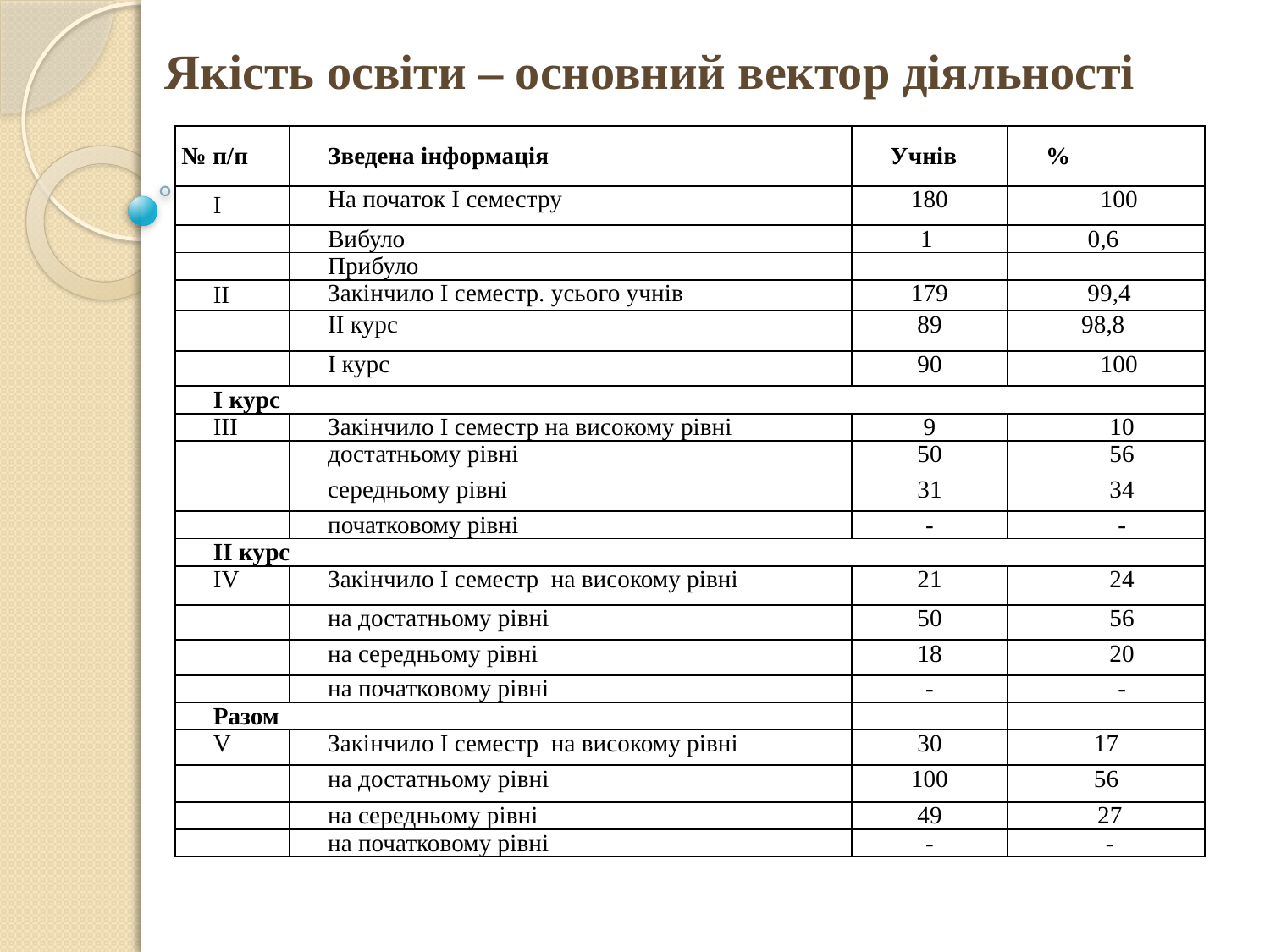

Якість освіти – основний вектор діяльності
| № п/п | Зведена інформація | Учнів | % |
| --- | --- | --- | --- |
| І | На початок І семестру | 180 | 100 |
|  | Вибуло | 1 | 0,6 |
|  | Прибуло |  |  |
| ІІ | Закінчило І семестр. усього учнів | 179 | 99,4 |
|  | ІІ курс | 89 | 98,8 |
|  | І курс | 90 | 100 |
| І курс |  |  |  |
| ІІІ | Закінчило І семестр на високому рівні | 9 | 10 |
|  | достатньому рівні | 50 | 56 |
|  | середньому рівні | 31 | 34 |
|  | початковому рівні | - | - |
| ІІ курс |  |  |  |
| ІV | Закінчило І семестр на високому рівні | 21 | 24 |
|  | на достатньому рівні | 50 | 56 |
|  | на середньому рівні | 18 | 20 |
|  | на початковому рівні | - | - |
| Разом |  |  |  |
| V | Закінчило І семестр на високому рівні | 30 | 17 |
|  | на достатньому рівні | 100 | 56 |
|  | на середньому рівні | 49 | 27 |
|  | на початковому рівні | - | - |